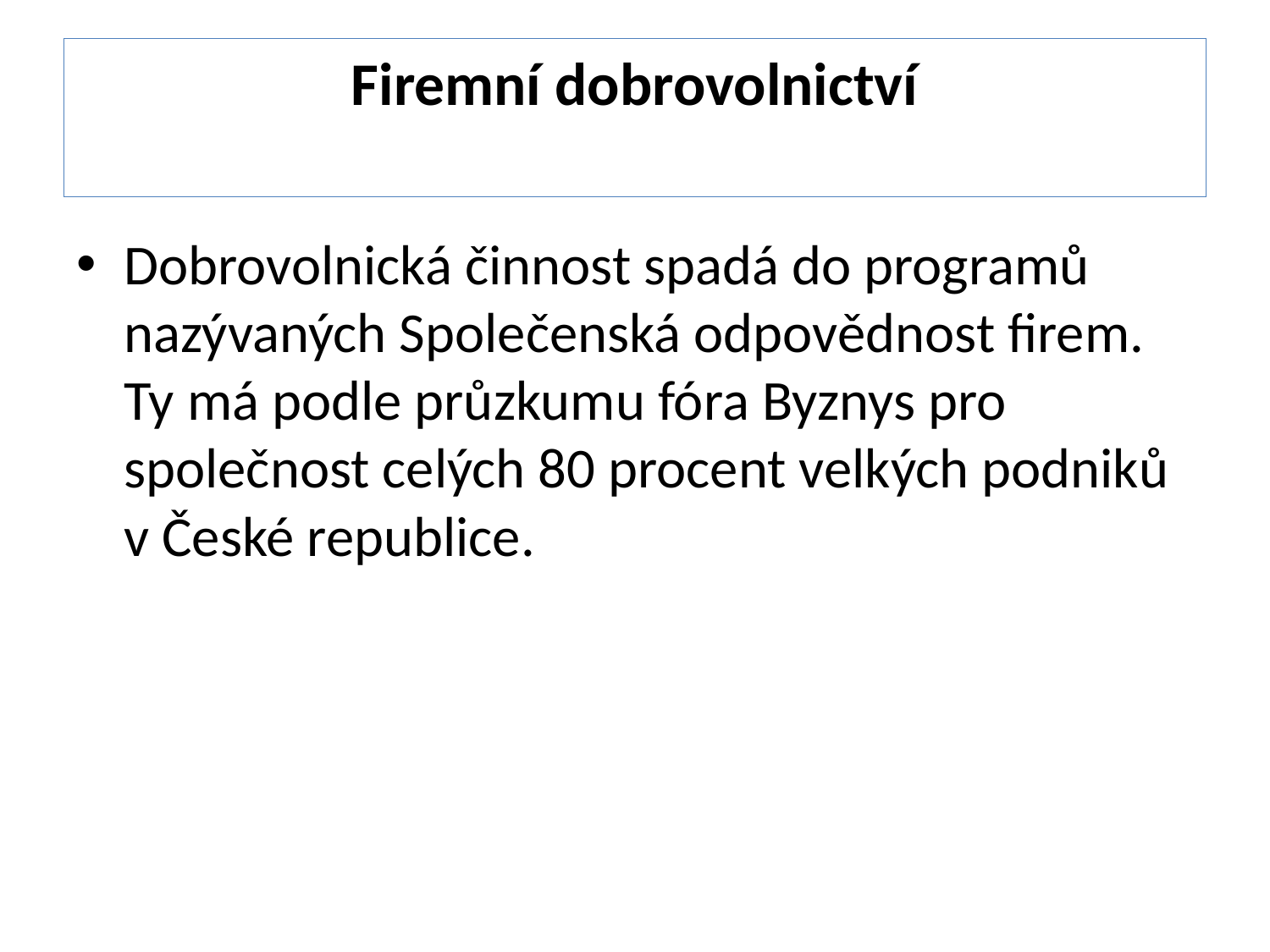

# Firemní dobrovolnictví
Dobrovolnická činnost spadá do programů nazývaných Společenská odpovědnost firem. Ty má podle průzkumu fóra Byznys pro společnost celých 80 procent velkých podniků v České republice.